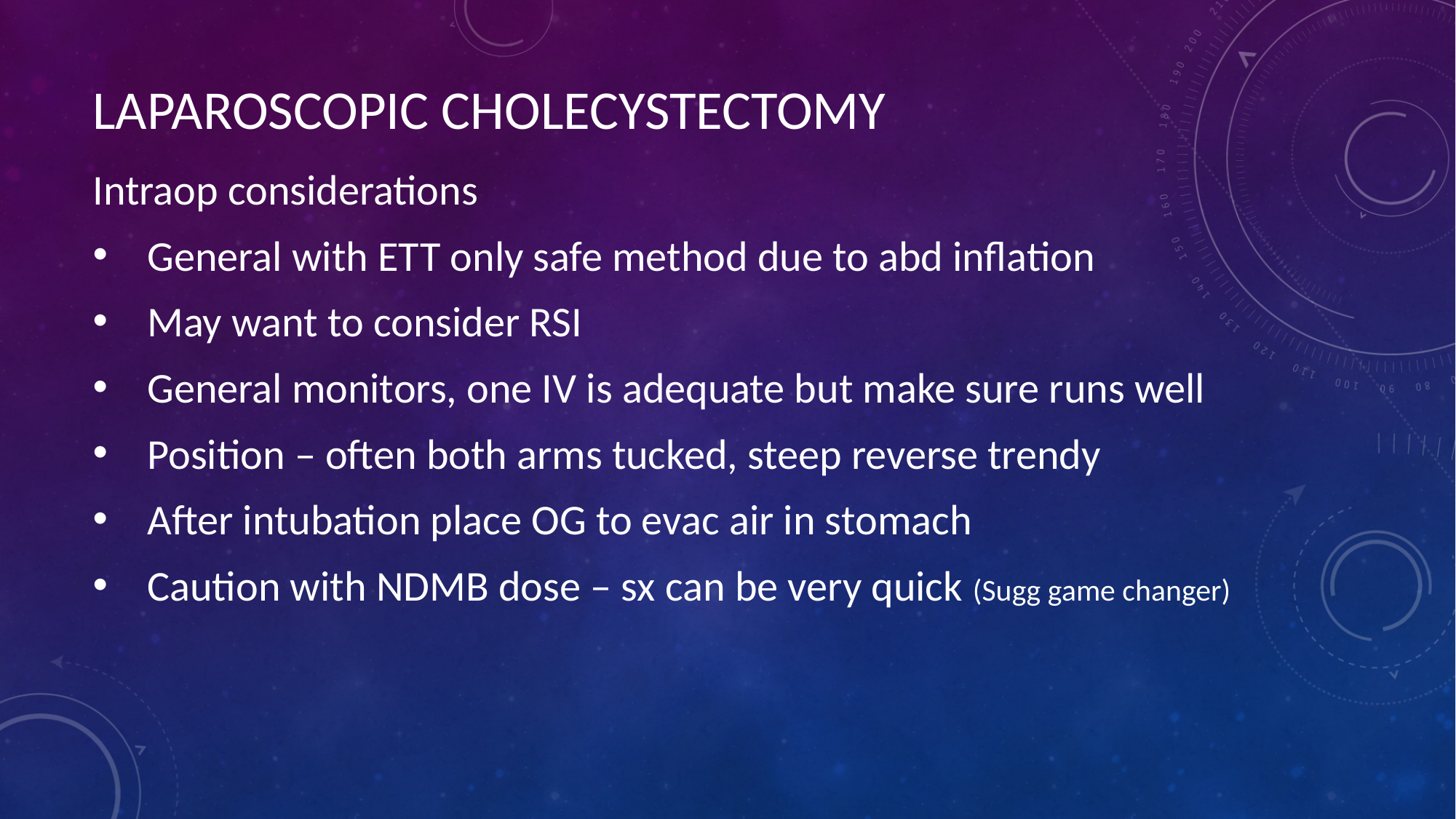

# Laparoscopic cholecystectomy
Intraop considerations
General with ETT only safe method due to abd inflation
May want to consider RSI
General monitors, one IV is adequate but make sure runs well
Position – often both arms tucked, steep reverse trendy
After intubation place OG to evac air in stomach
Caution with NDMB dose – sx can be very quick (Sugg game changer)